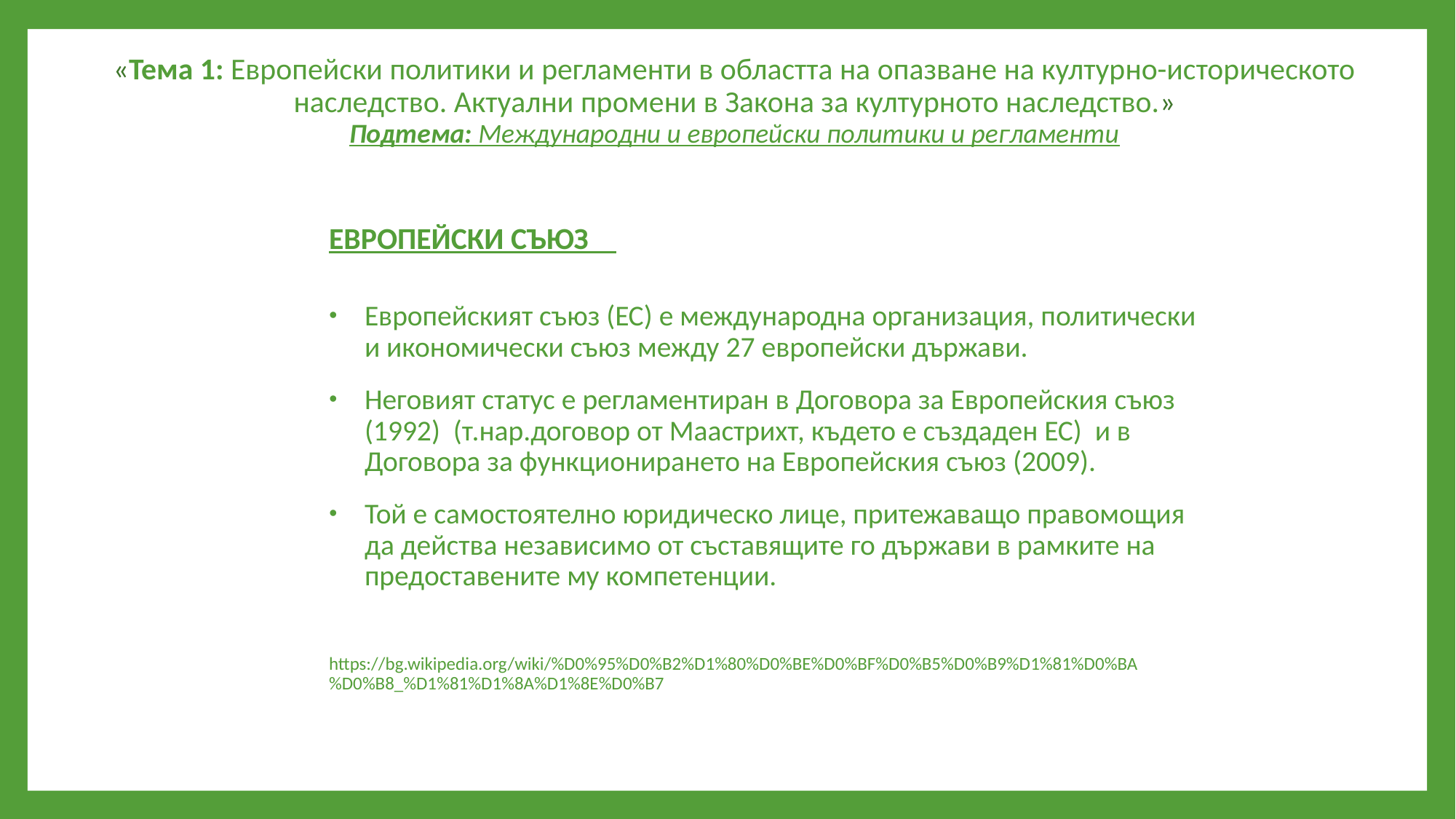

# «Тема 1: Европейски политики и регламенти в областта на опазване на културно-историческото наследство. Актуални промени в Закона за културното наследство.» Подтема: Международни и европейски политики и регламенти
ЕВРОПEЙСКИ СЪЮЗ
Европейският съюз (ЕС) е международна организация, политически и икономически съюз между 27 европейски държави.
Неговият статус е регламентиран в Договора за Европейския съюз (1992)  (т.нар.договор от Маастрихт, където е създаден ЕС)  и в Договора за функционирането на Европейския съюз (2009).
Той е самостоятелно юридическо лице, притежаващо правомощия да действа независимо от съставящите го държави в рамките на предоставените му компетенции.

https://bg.wikipedia.org/wiki/%D0%95%D0%B2%D1%80%D0%BE%D0%BF%D0%B5%D0%B9%D1%81%D0%BA%D0%B8_%D1%81%D1%8A%D1%8E%D0%B7